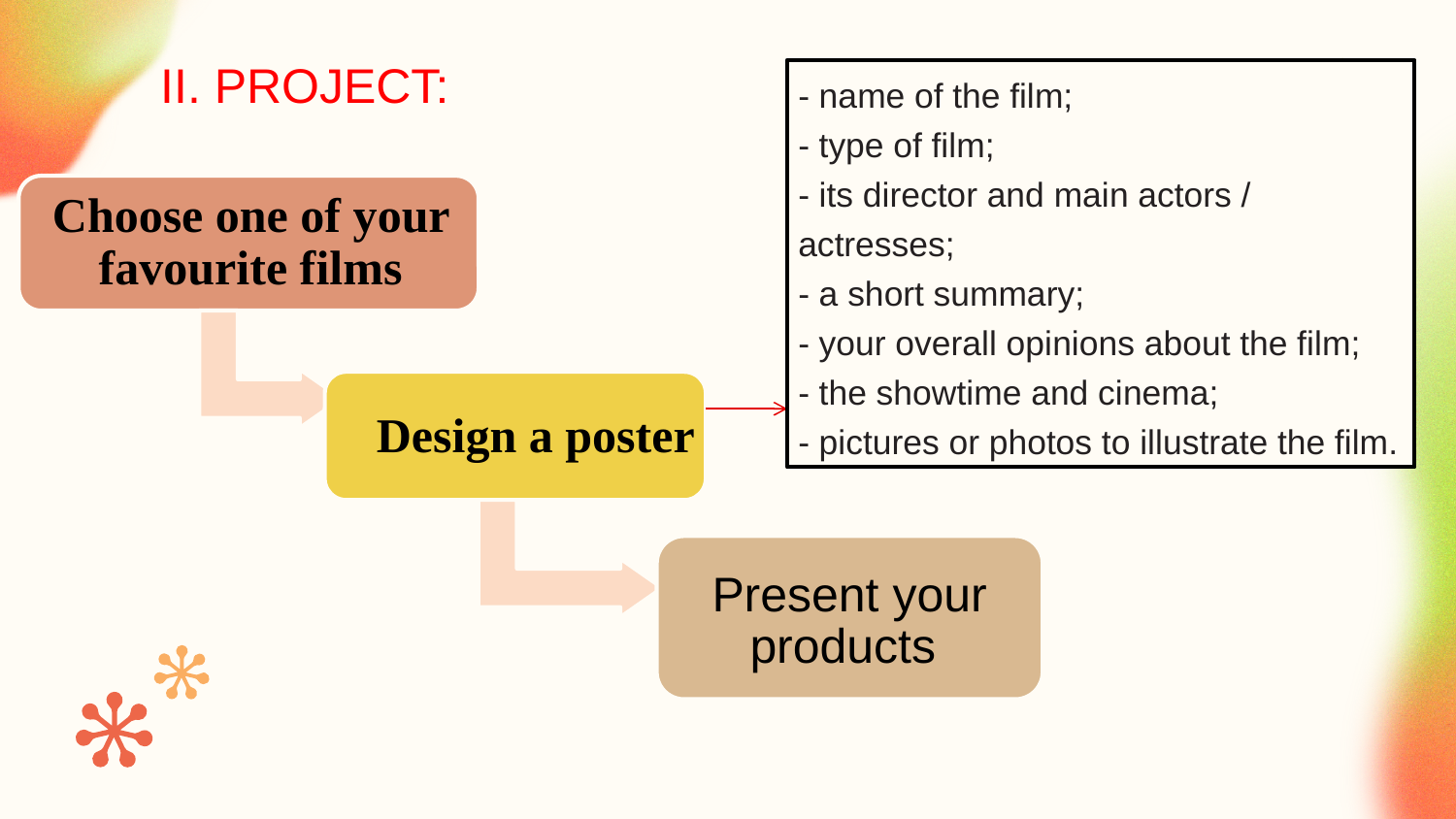

II. PROJECT:

- name of the film;
- type of film;
- its director and main actors / actresses;
- a short summary;
- your overall opinions about the film;
- the showtime and cinema;
- pictures or photos to illustrate the film.

Choose one of your favourite films

Design a poster

Present your products